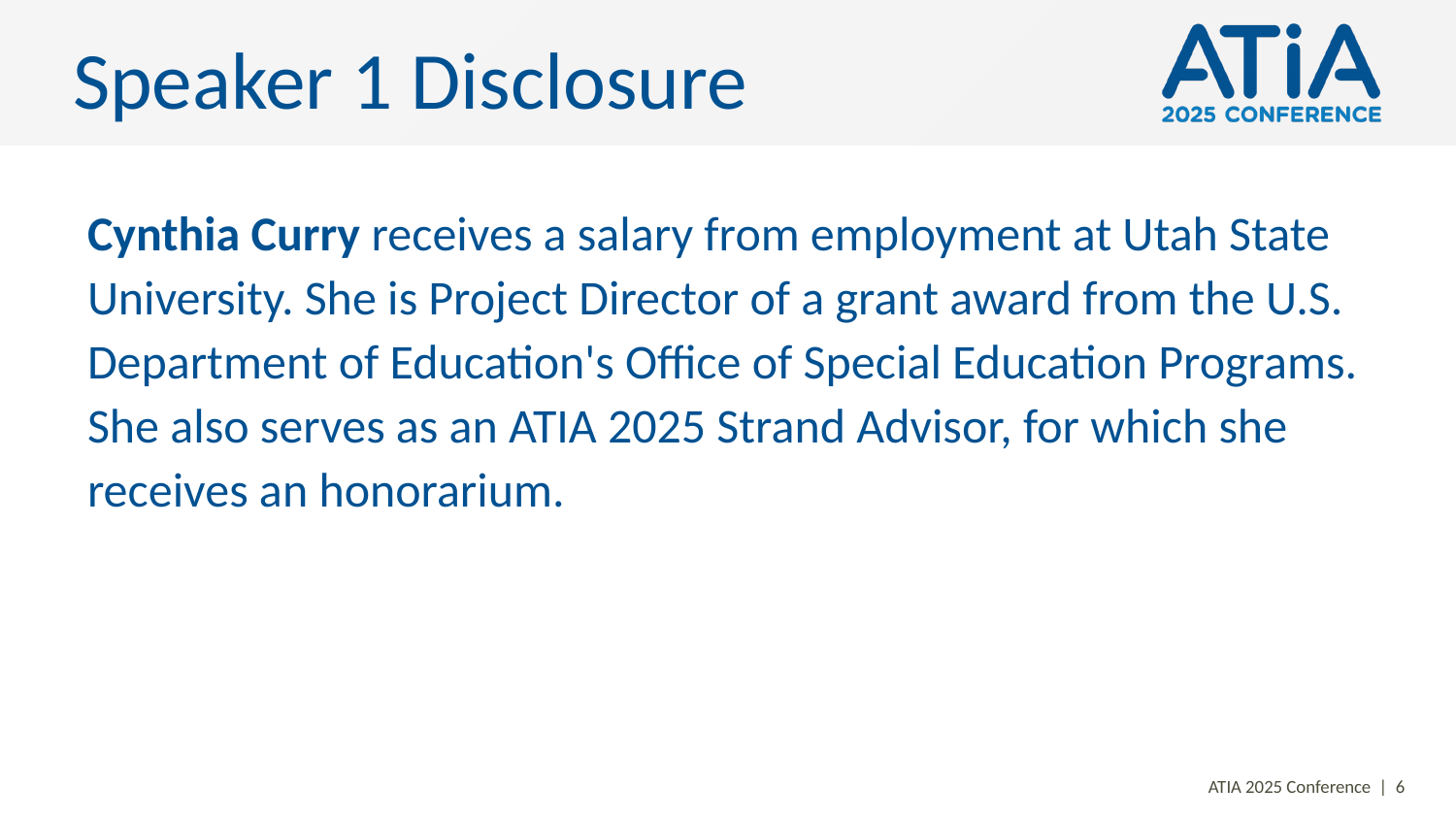

# Speaker 1 Disclosure
Cynthia Curry receives a salary from employment at Utah State University. She is Project Director of a grant award from the U.S. Department of Education's Office of Special Education Programs. She also serves as an ATIA 2025 Strand Advisor, for which she receives an honorarium.